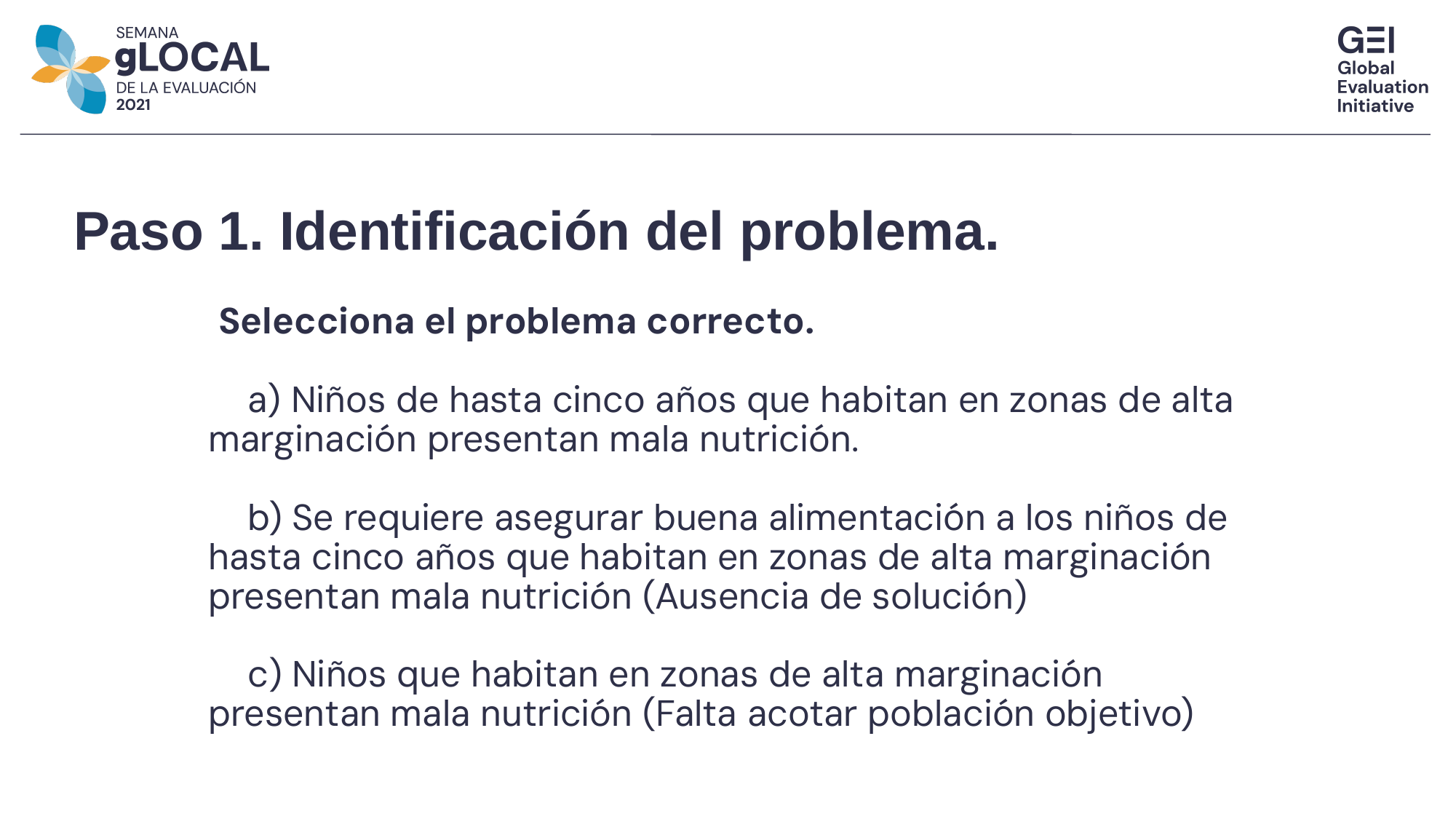

Paso 1. Identificación del problema.
 Selecciona el problema correcto.

    a) Niños de hasta cinco años que habitan en zonas de alta marginación presentan mala nutrición.

    b) Se requiere asegurar buena alimentación a los niños de hasta cinco años que habitan en zonas de alta marginación presentan mala nutrición (Ausencia de solución)

    c) Niños que habitan en zonas de alta marginación presentan mala nutrición (Falta acotar población objetivo)